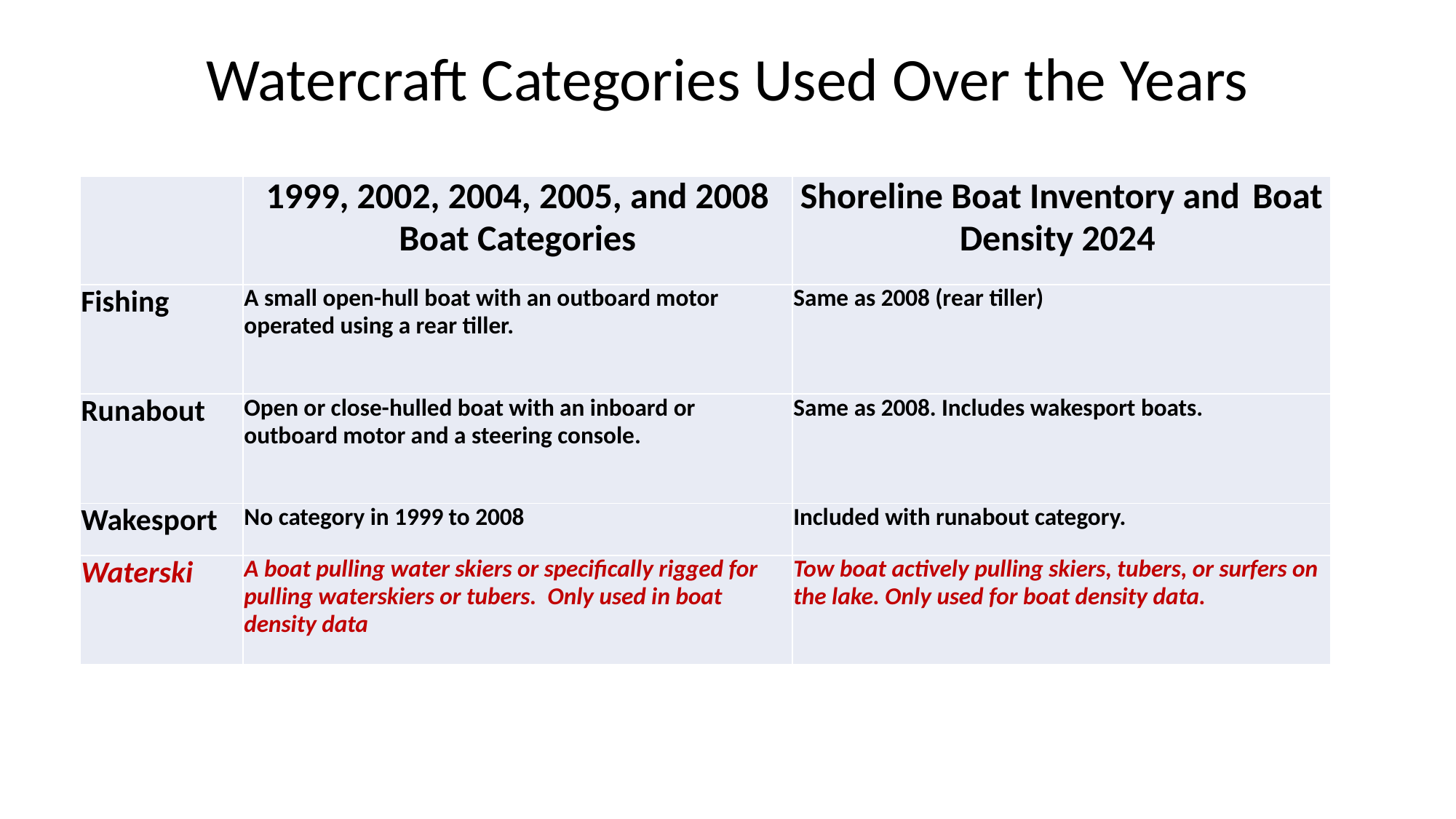

# Watercraft Categories Used Over the Years
|  | 1999, 2002, 2004, 2005, and 2008 Boat Categories | Shoreline Boat Inventory and Boat Density 2024 |
| --- | --- | --- |
| Fishing | A small open-hull boat with an outboard motor operated using a rear tiller. | Same as 2008 (rear tiller) |
| Runabout | Open or close-hulled boat with an inboard or outboard motor and a steering console. | Same as 2008. Includes wakesport boats. |
| Wakesport | No category in 1999 to 2008 | Included with runabout category. |
| Waterski | A boat pulling water skiers or specifically rigged for pulling waterskiers or tubers. Only used in boat density data | Tow boat actively pulling skiers, tubers, or surfers on the lake. Only used for boat density data. |